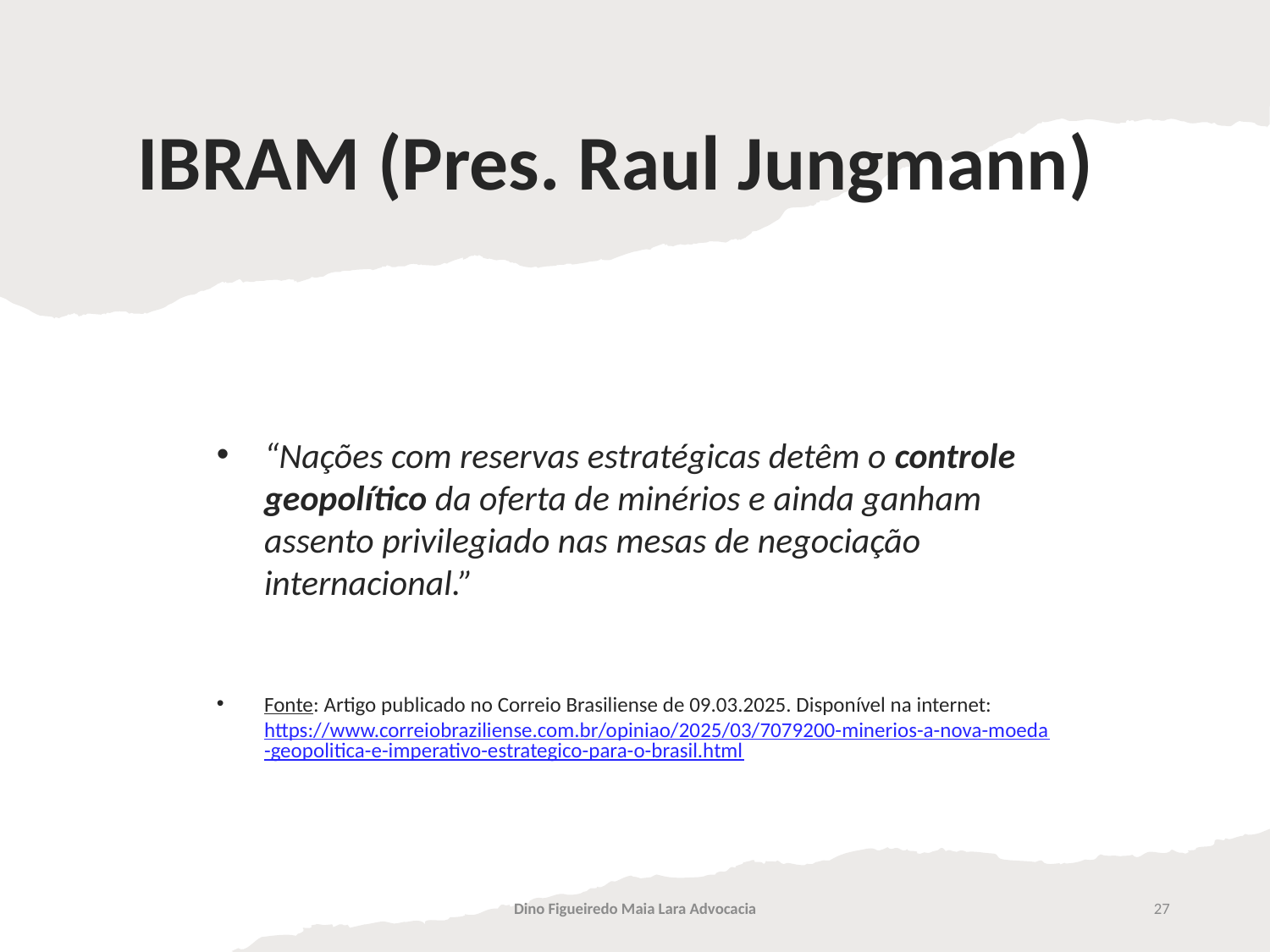

# IBRAM (Pres. Raul Jungmann)

“Nações com reservas estratégicas detêm o controle geopolítico da oferta de minérios e ainda ganham assento privilegiado nas mesas de negociação internacional.”

Fonte: Artigo publicado no Correio Brasiliense de 09.03.2025. Disponível na internet: https://www.correiobraziliense.com.br/opiniao/2025/03/7079200-minerios-a-nova-moeda-geopolitica-e-imperativo-estrategico-para-o-brasil.html

Dino Figueiredo Maia Lara Advocacia
27